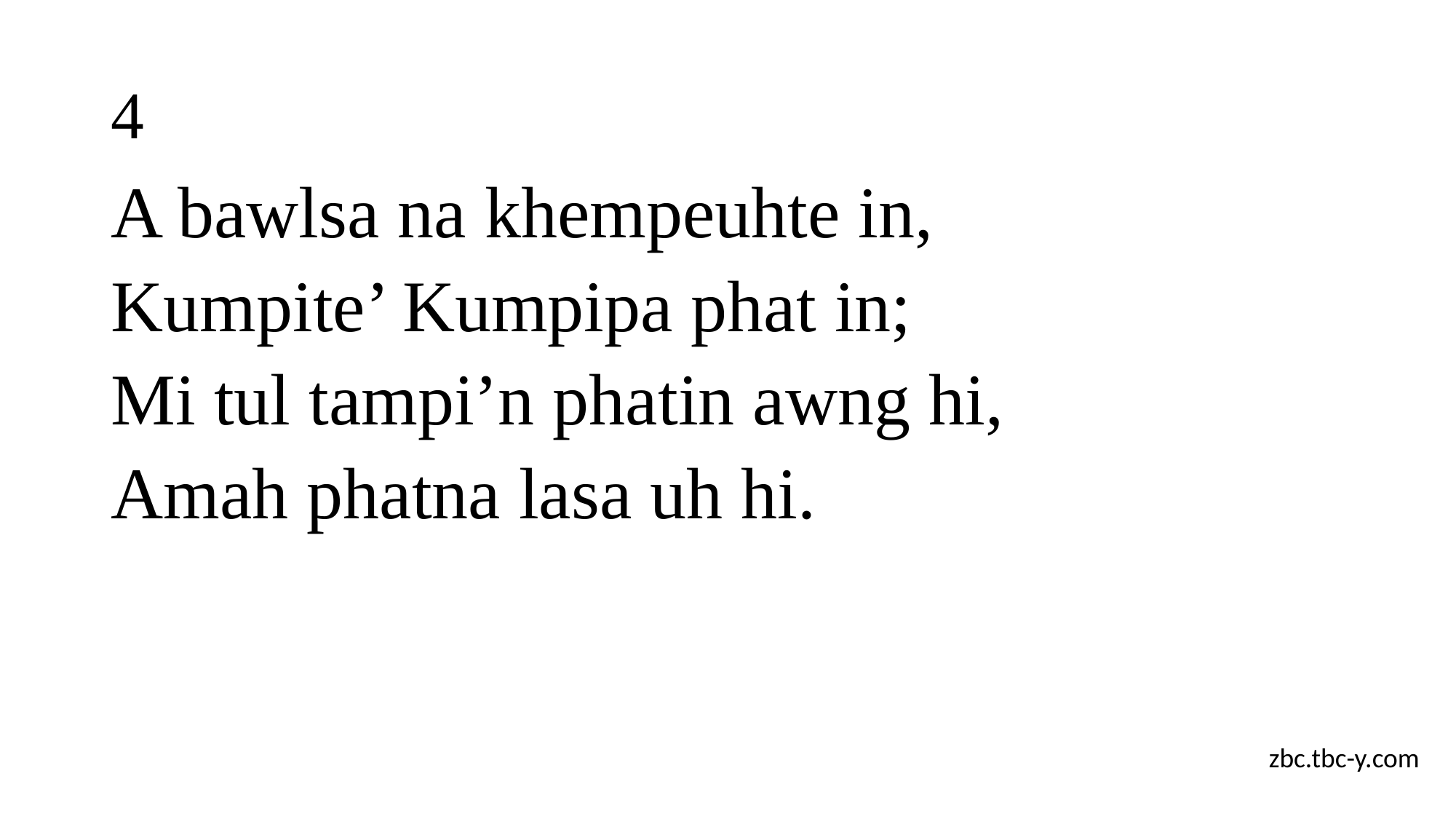

# 4
A bawlsa na khempeuhte in,
Kumpite’ Kumpipa phat in;
Mi tul tampi’n phatin awng hi,
Amah phatna lasa uh hi.

zbc.tbc-y.com